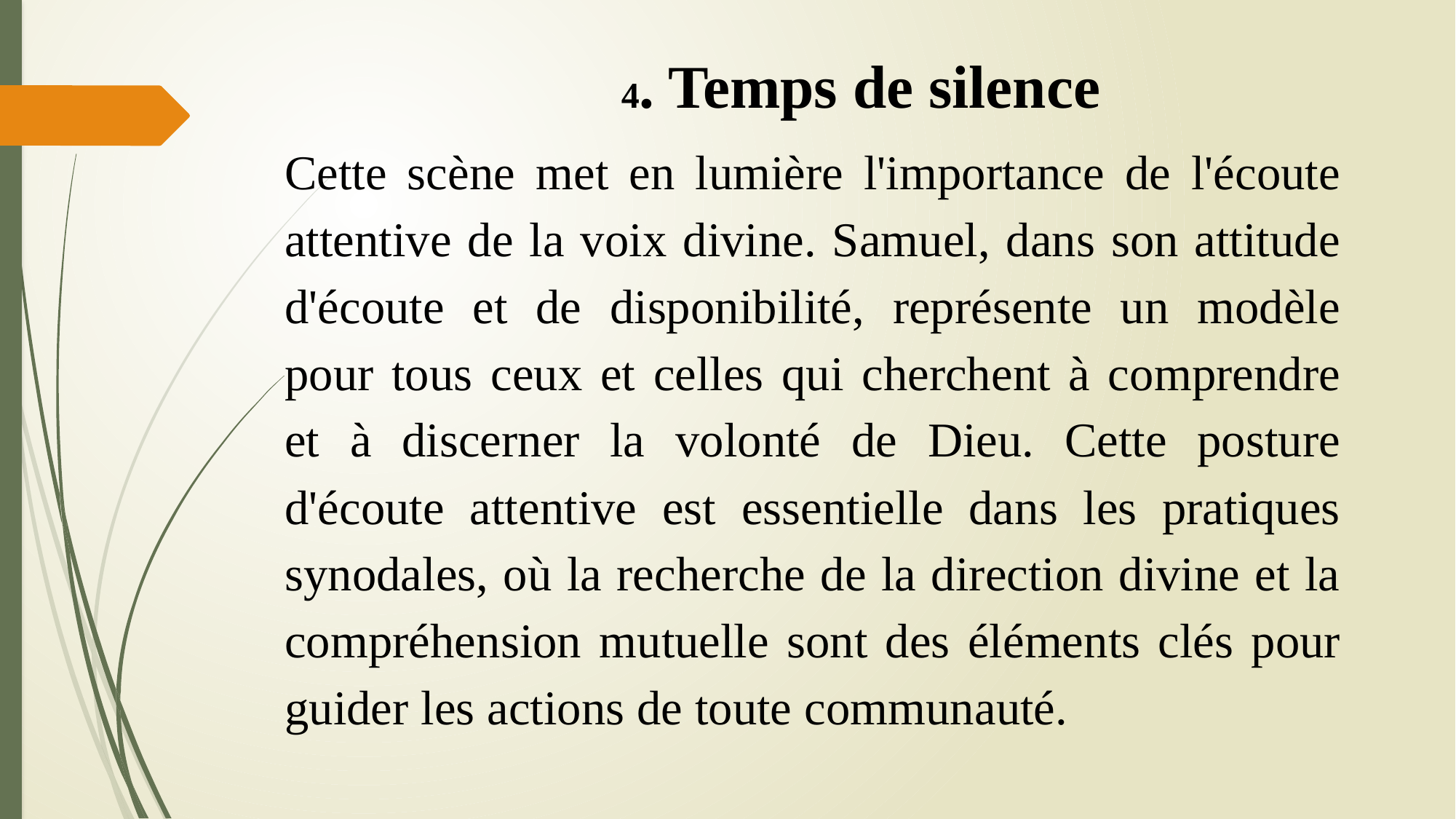

4. Temps de silence
Cette scène met en lumière l'importance de l'écoute attentive de la voix divine. Samuel, dans son attitude d'écoute et de disponibilité, représente un modèle pour tous ceux et celles qui cherchent à comprendre et à discerner la volonté de Dieu. Cette posture d'écoute attentive est essentielle dans les pratiques synodales, où la recherche de la direction divine et la compréhension mutuelle sont des éléments clés pour guider les actions de toute communauté.